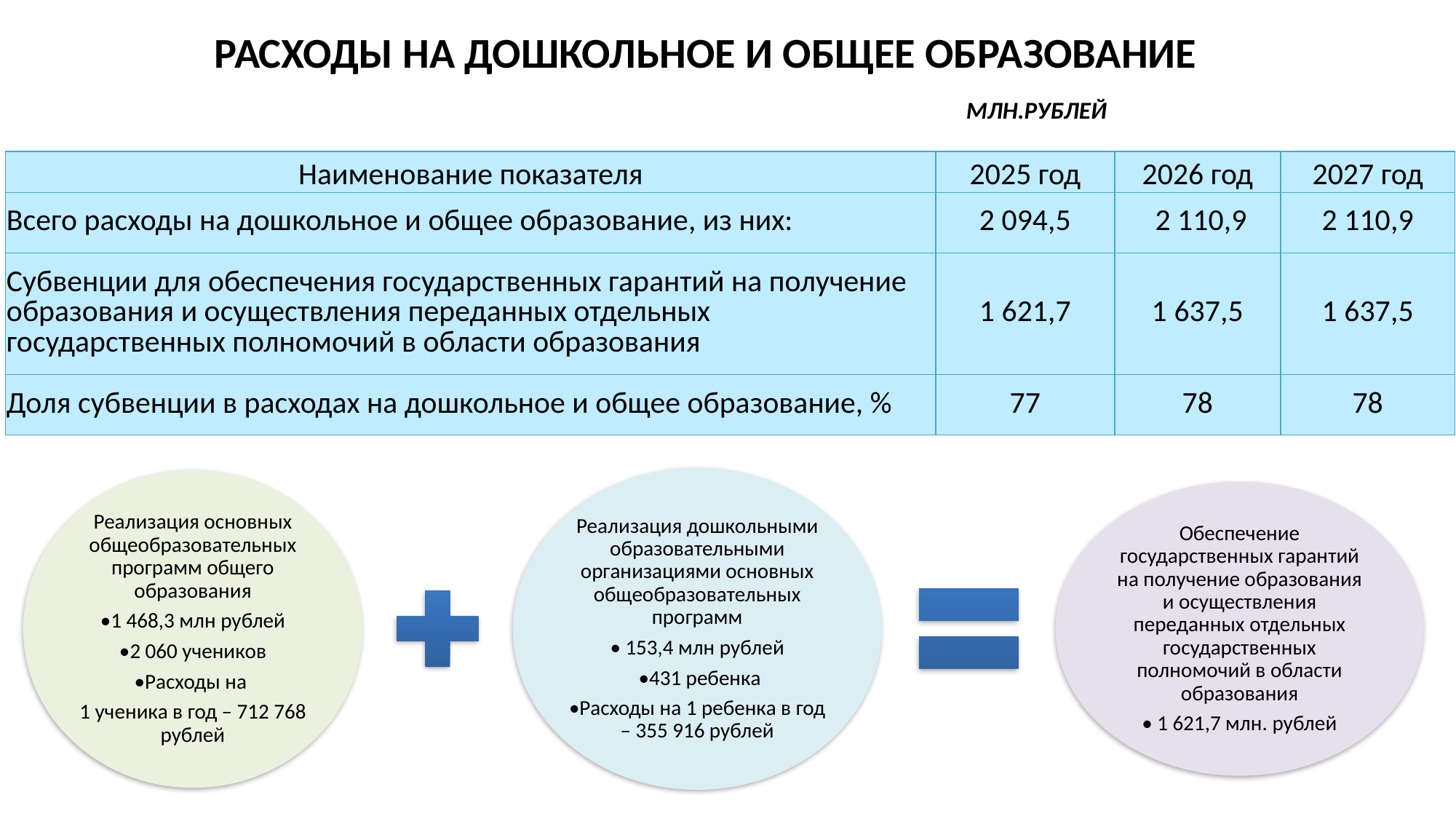

# РАСХОДЫ НА ДОШКОЛЬНОЕ И ОБЩЕЕ ОБРАЗОВАНИЕ МЛН.РУБЛЕЙ
| Наименование показателя | 2025 год | 2026 год | 2027 год |
| --- | --- | --- | --- |
| Всего расходы на дошкольное и общее образование, из них: | 2 094,5 | 2 110,9 | 2 110,9 |
| Субвенции для обеспечения государственных гарантий на получение образования и осуществления переданных отдельных государственных полномочий в области образования | 1 621,7 | 1 637,5 | 1 637,5 |
| Доля субвенции в расходах на дошкольное и общее образование, % | 77 | 78 | 78 |

Реализация основных общеобразовательных программ общего образования
•1 468,3 млн рублей
•2 060 учеников
•Расходы на
1 ученика в год – 712 768 рублей

Реализация дошкольными образовательными организациями основных общеобразовательных программ
• 153,4 млн рублей
 •431 ребенка
•Расходы на 1 ребенка в год – 355 916 рублей

Обеспечение государственных гарантий на получение образования и осуществления переданных отдельных государственных полномочий в области образования
• 1 621,7 млн. рублей